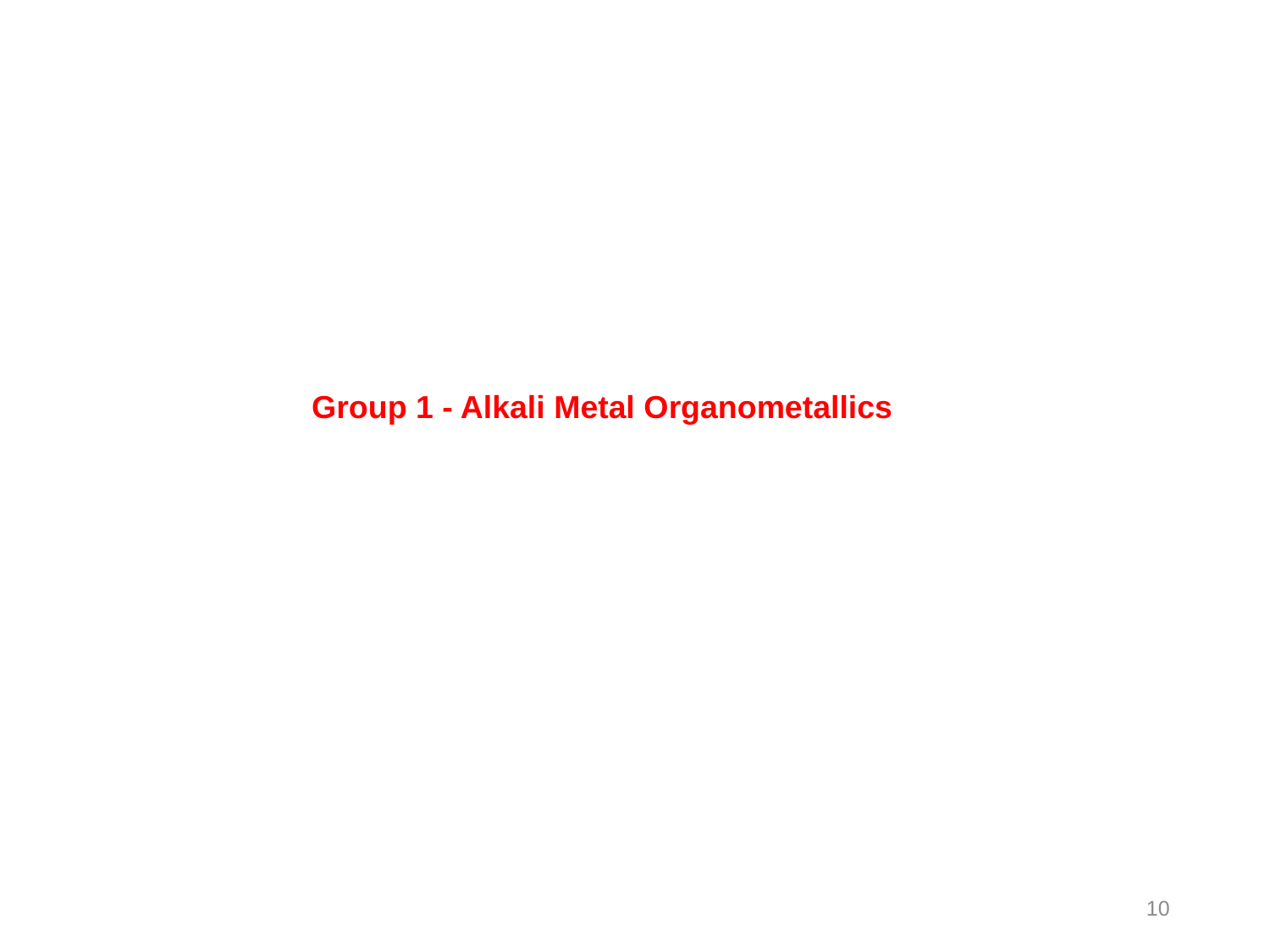

Group 1 - Alkali Metal Organometallics
10